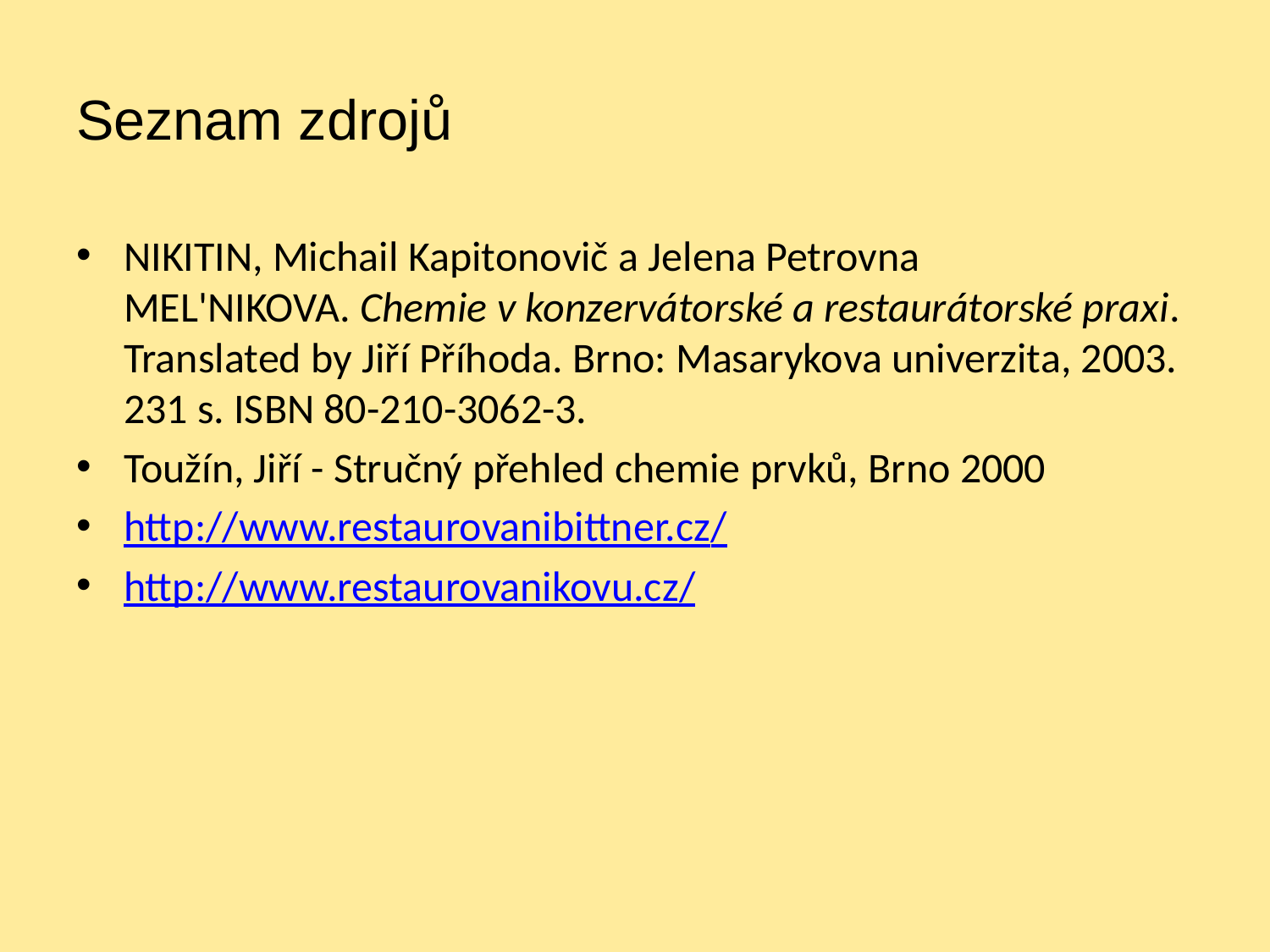

# Seznam zdrojů
NIKITIN, Michail Kapitonovič a Jelena Petrovna MEL'NIKOVA. Chemie v konzervátorské a restaurátorské praxi. Translated by Jiří Příhoda. Brno: Masarykova univerzita, 2003. 231 s. ISBN 80-210-3062-3.
Toužín, Jiří - Stručný přehled chemie prvků, Brno 2000
http://www.restaurovanibittner.cz/
http://www.restaurovanikovu.cz/